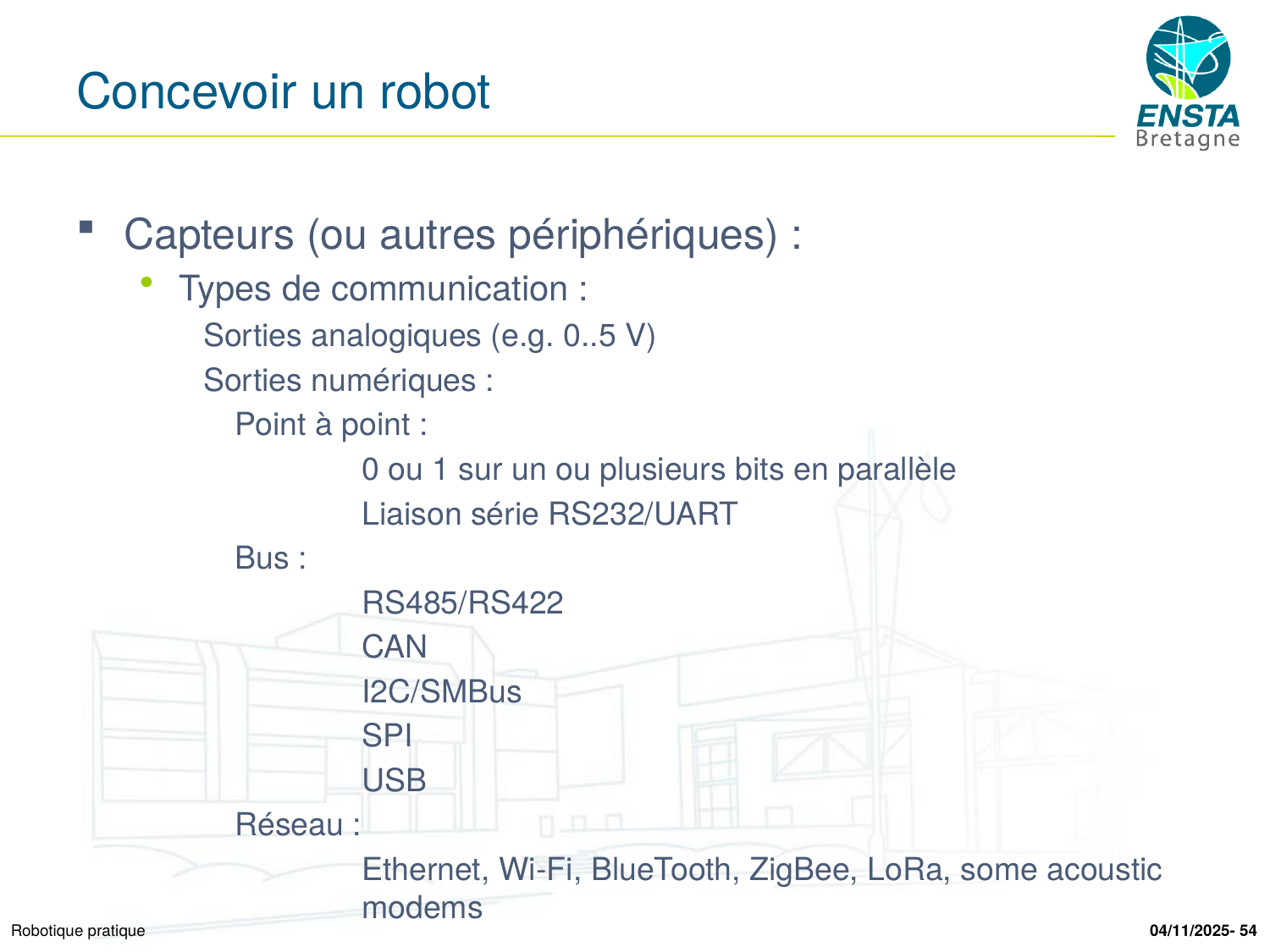

# Concevoir un robot
Capteurs (ou autres périphériques) :
Types de communication :
Sorties analogiques (e.g. 0..5 V)
Sorties numériques :
	Point à point :
		0 ou 1 sur un ou plusieurs bits en parallèle
		Liaison série RS232/UART
	Bus :
		RS485/RS422
		CAN
		I2C/SMBus
		SPI
		USB
	Réseau :
		Ethernet, Wi-Fi, BlueTooth, ZigBee, LoRa, some acoustic 	modems